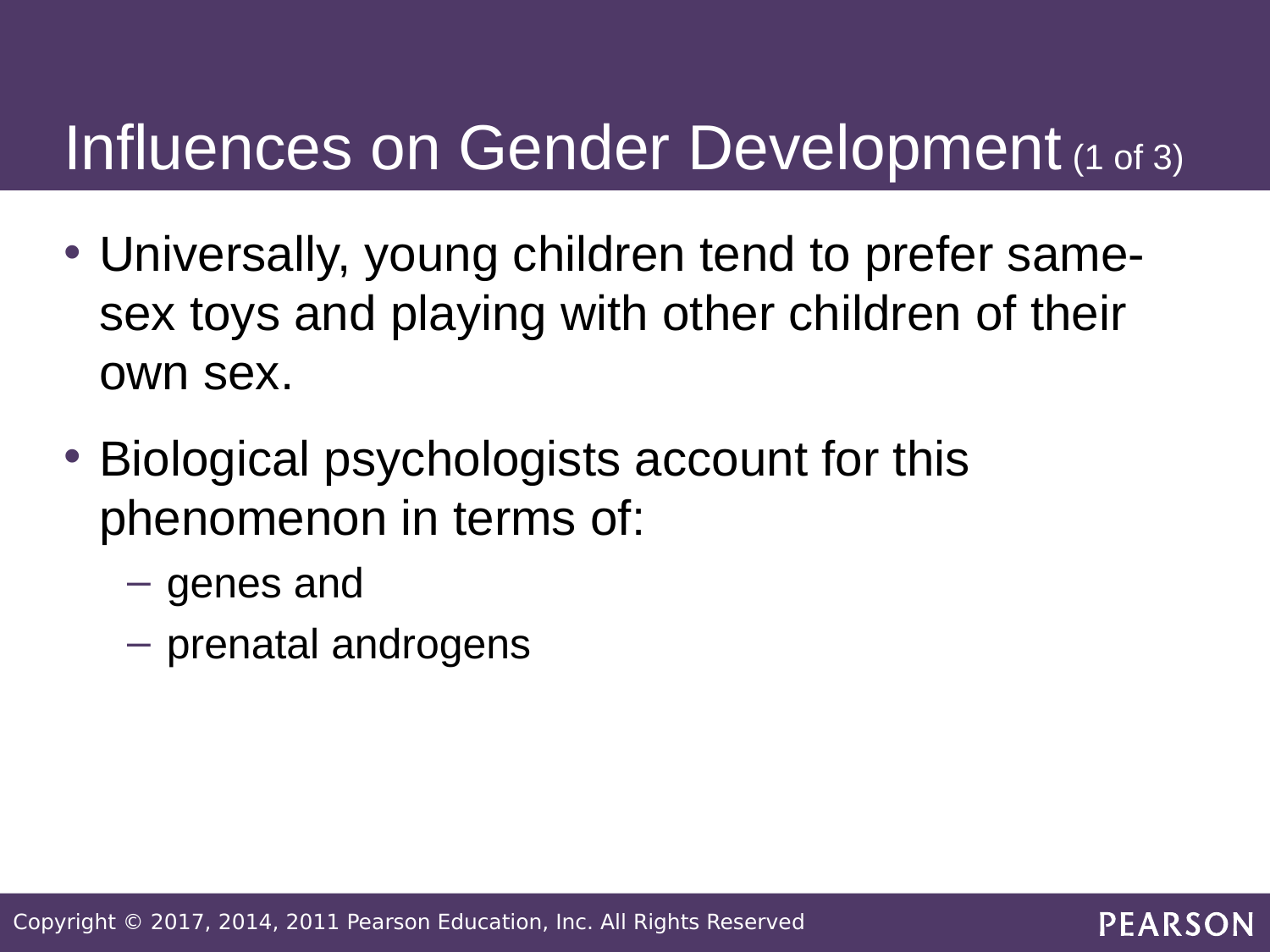

# Influences on Gender Development (1 of 3)
Universally, young children tend to prefer same-sex toys and playing with other children of their own sex.
Biological psychologists account for this phenomenon in terms of:
genes and
prenatal androgens